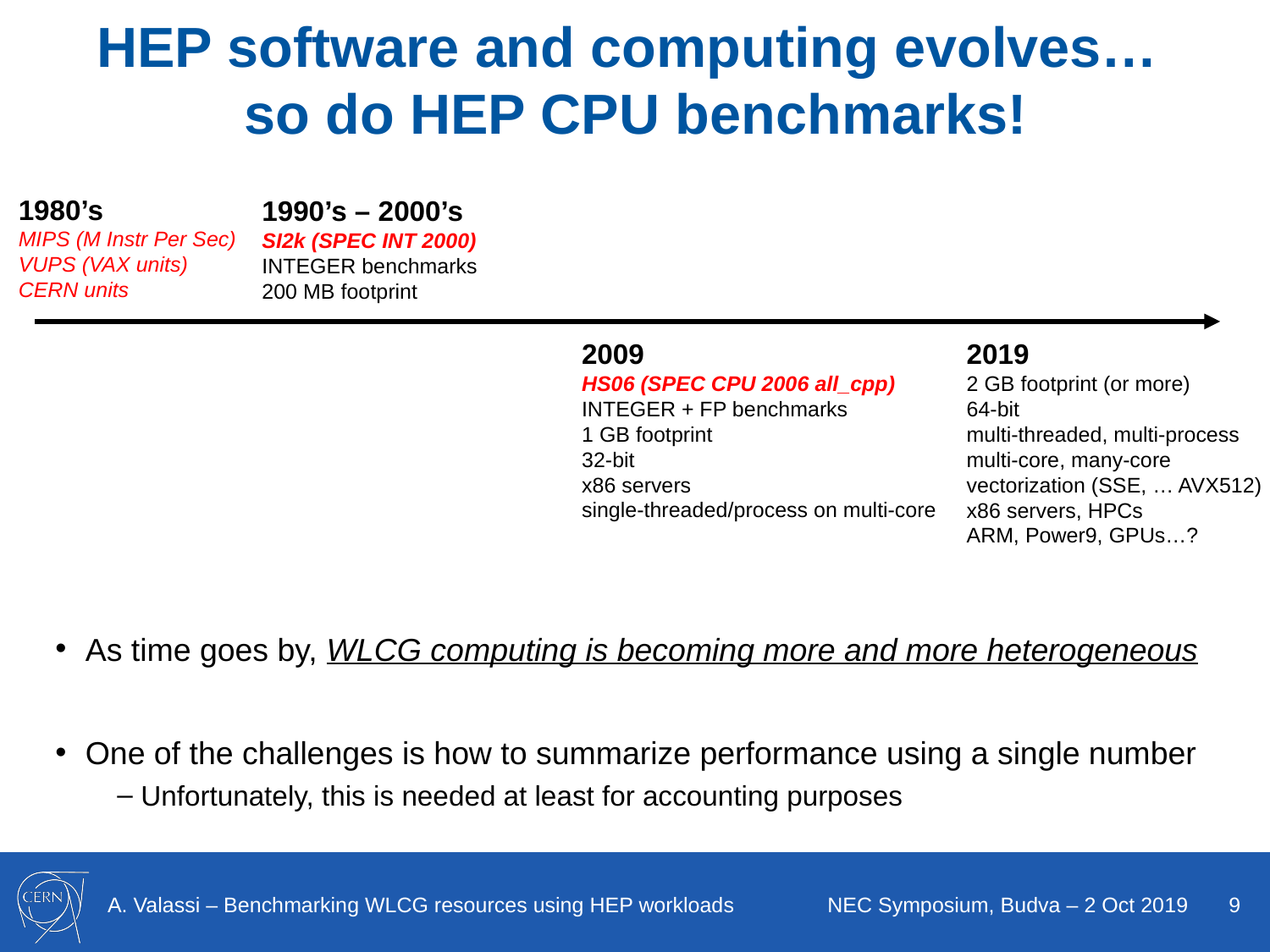

# HEP software and computing evolves… so do HEP CPU benchmarks!
1980’s
MIPS (M Instr Per Sec)
VUPS (VAX units)
CERN units
1990’s – 2000’s
SI2k (SPEC INT 2000)
INTEGER benchmarks
200 MB footprint
2009
HS06 (SPEC CPU 2006 all_cpp)
INTEGER + FP benchmarks
1 GB footprint
32-bit
x86 servers
single-threaded/process on multi-core
2019
2 GB footprint (or more)
64-bit
multi-threaded, multi-process
multi-core, many-core
vectorization (SSE, … AVX512)
x86 servers, HPCs
ARM, Power9, GPUs…?
As time goes by, WLCG computing is becoming more and more heterogeneous

One of the challenges is how to summarize performance using a single number
Unfortunately, this is needed at least for accounting purposes